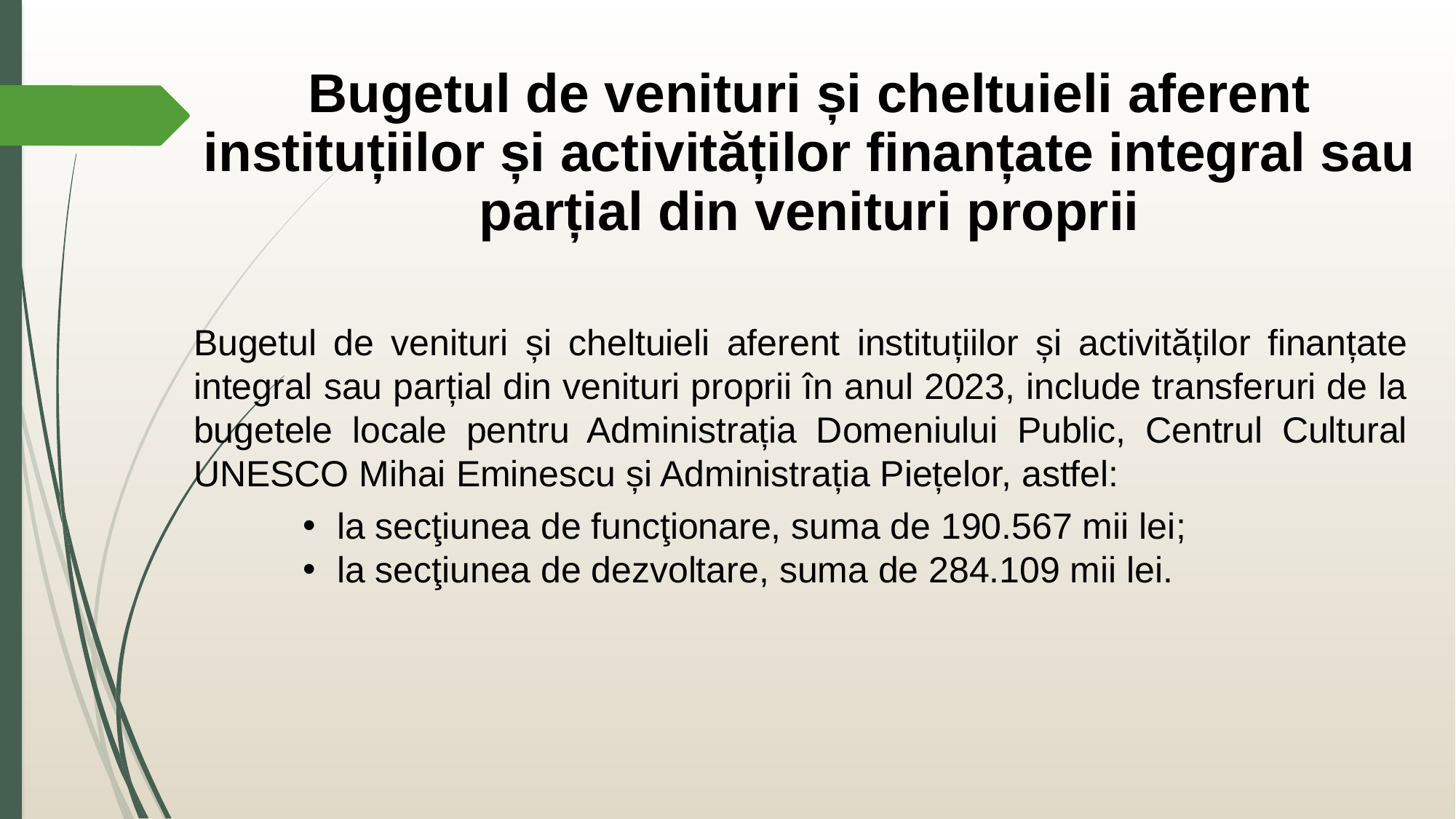

Bugetul de venituri și cheltuieli aferent instituțiilor și activităților finanțate integral sau parțial din venituri proprii
Bugetul de venituri și cheltuieli aferent instituțiilor și activităților finanțate integral sau parțial din venituri proprii în anul 2023, include transferuri de la bugetele locale pentru Administrația Domeniului Public, Centrul Cultural UNESCO Mihai Eminescu și Administrația Piețelor, astfel:

la secţiunea de funcţionare, suma de 190.567 mii lei;
la secţiunea de dezvoltare, suma de 284.109 mii lei.